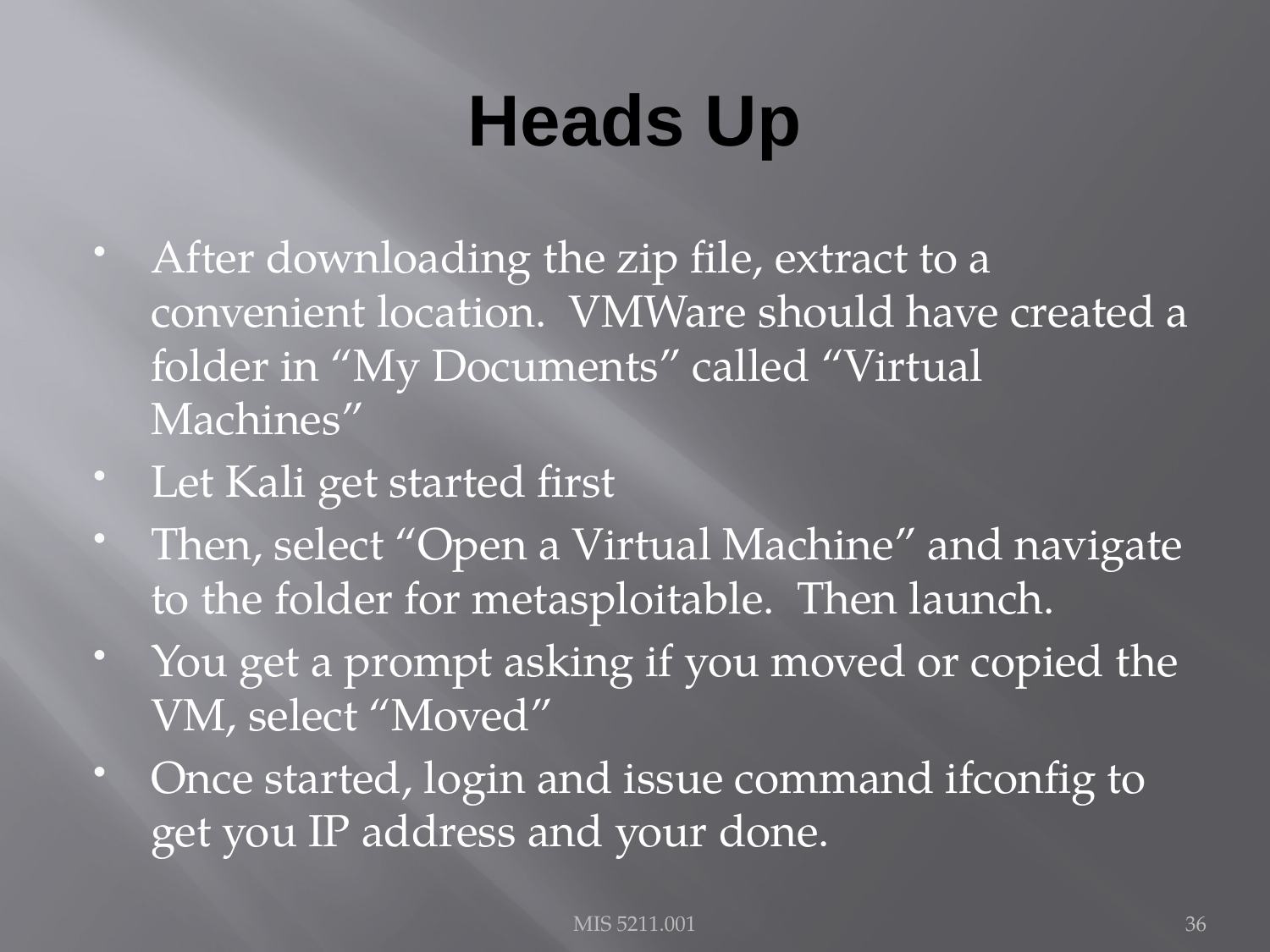

# Heads Up
After downloading the zip file, extract to a convenient location.  VMWare should have created a folder in “My Documents” called “Virtual Machines”
Let Kali get started first
Then, select “Open a Virtual Machine” and navigate to the folder for metasploitable.  Then launch.
You get a prompt asking if you moved or copied the VM, select “Moved”
Once started, login and issue command ifconfig to get you IP address and your done.

MIS 5211.001
36